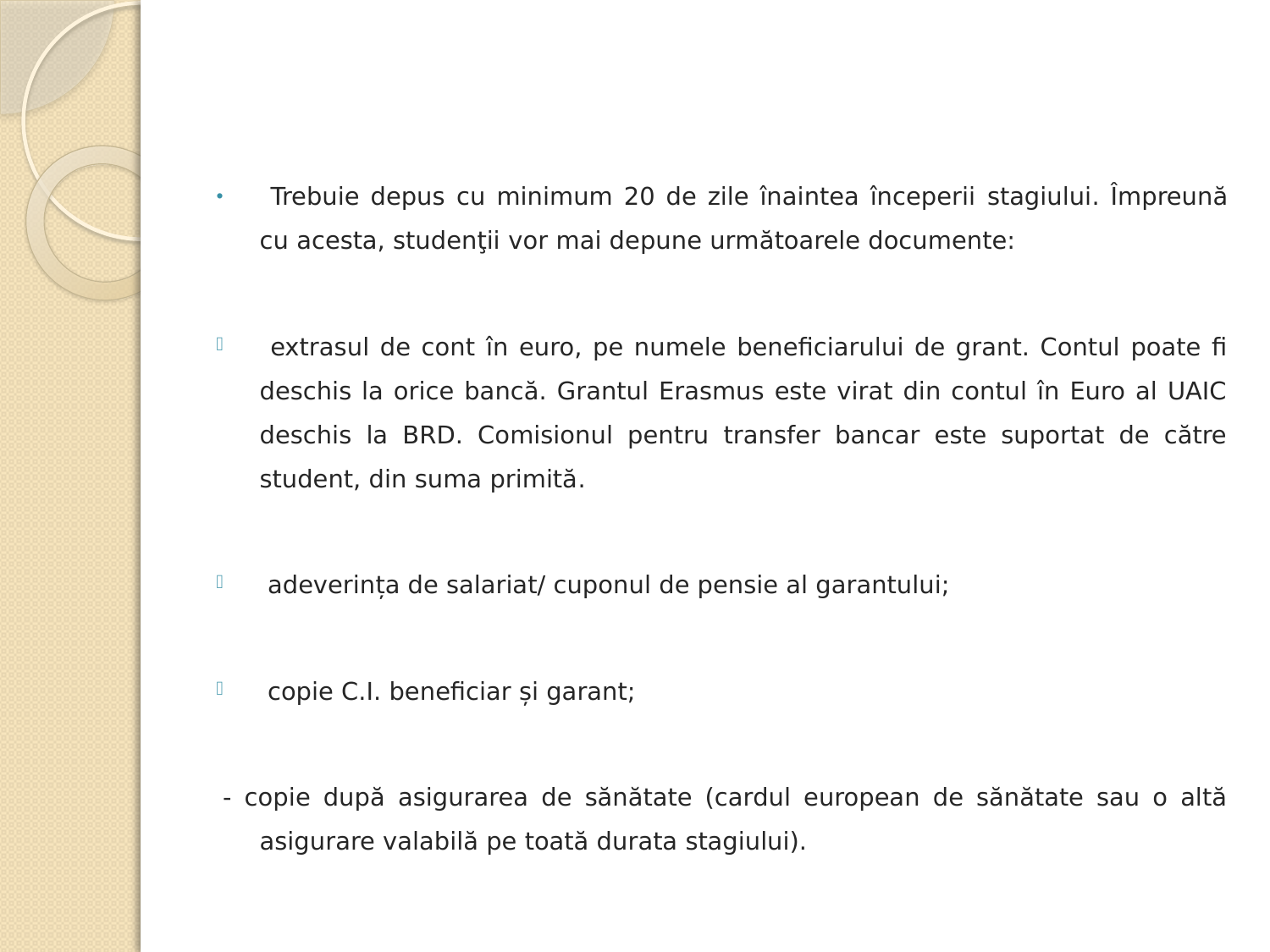

Trebuie depus cu minimum 20 de zile înaintea începerii stagiului. Împreună cu acesta, studenţii vor mai depune următoarele documente:

 extrasul de cont în euro, pe numele beneficiarului de grant. Contul poate fi deschis la orice bancă. Grantul Erasmus este virat din contul în Euro al UAIC deschis la BRD. Comisionul pentru transfer bancar este suportat de către student, din suma primită.

 adeverința de salariat/ cuponul de pensie al garantului;

 copie C.I. beneficiar și garant;

- copie după asigurarea de sănătate (cardul european de sănătate sau o altă asigurare valabilă pe toată durata stagiului).